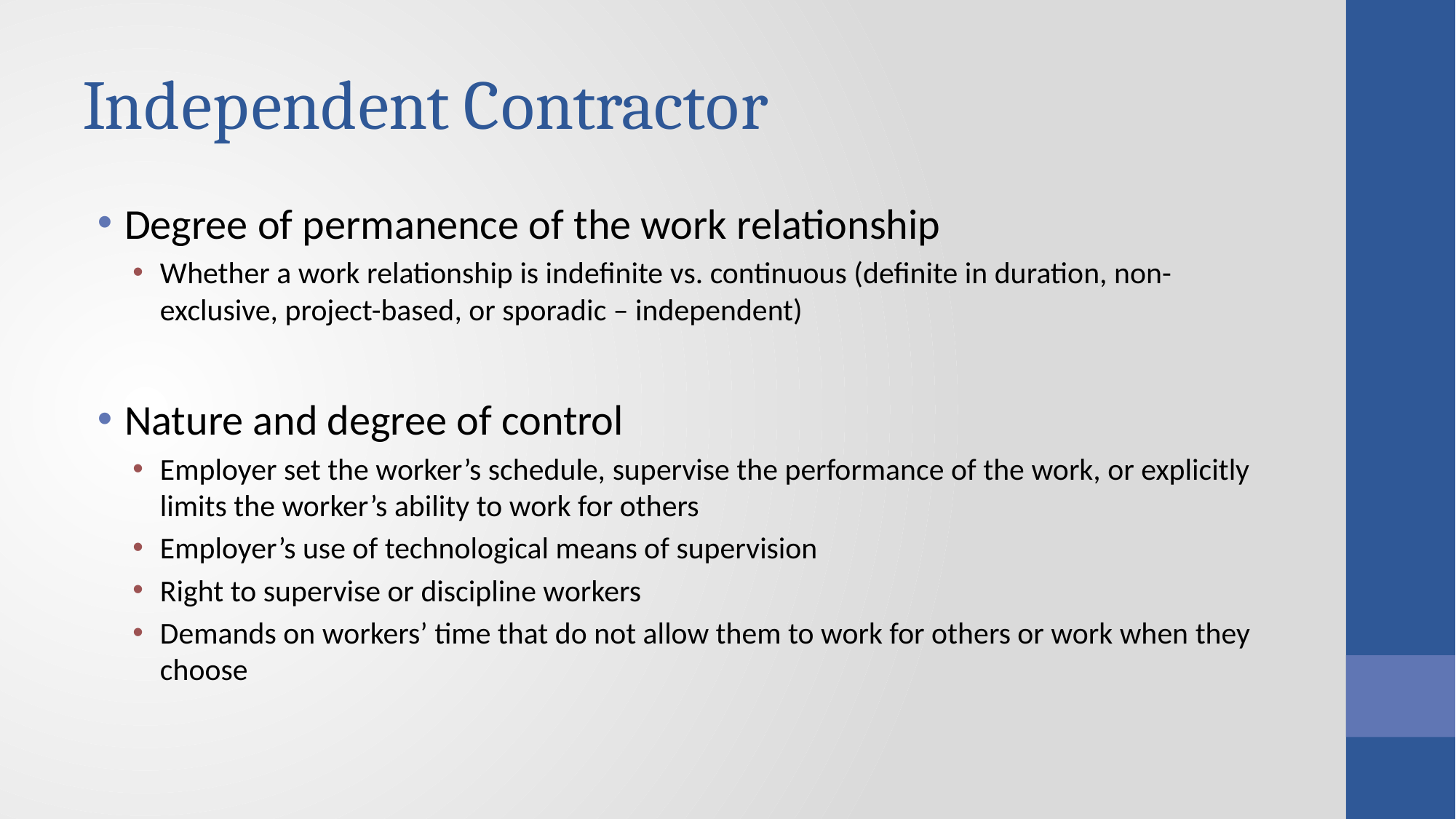

# Independent Contractor
Degree of permanence of the work relationship
Whether a work relationship is indefinite vs. continuous (definite in duration, non-exclusive, project-based, or sporadic – independent)

Nature and degree of control
Employer set the worker’s schedule, supervise the performance of the work, or explicitly limits the worker’s ability to work for others
Employer’s use of technological means of supervision
Right to supervise or discipline workers
Demands on workers’ time that do not allow them to work for others or work when they choose